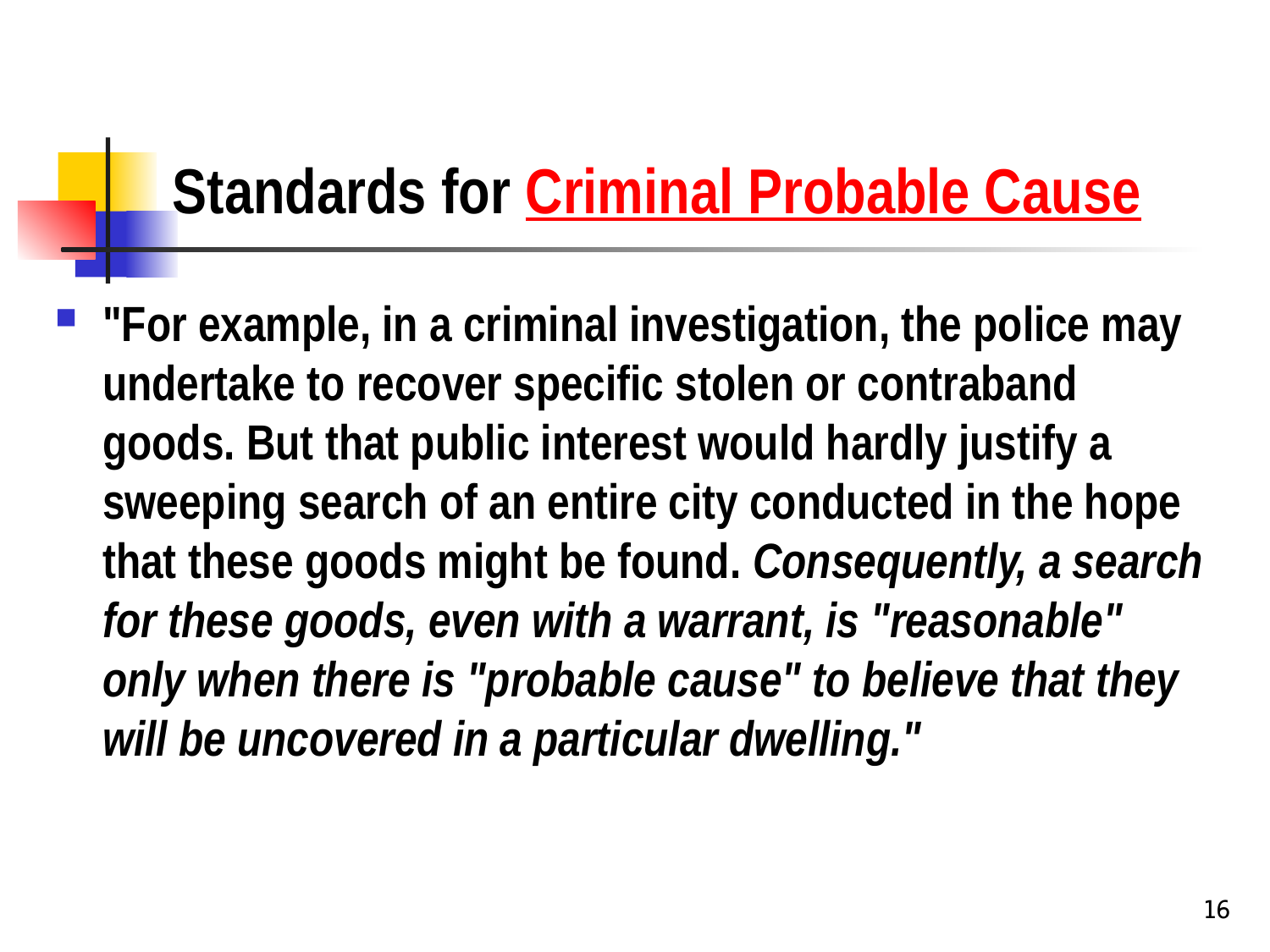

# Standards for Criminal Probable Cause
"For example, in a criminal investigation, the police may undertake to recover specific stolen or contraband goods. But that public interest would hardly justify a sweeping search of an entire city conducted in the hope that these goods might be found. Consequently, a search for these goods, even with a warrant, is "reasonable" only when there is "probable cause" to believe that they will be uncovered in a particular dwelling."
16